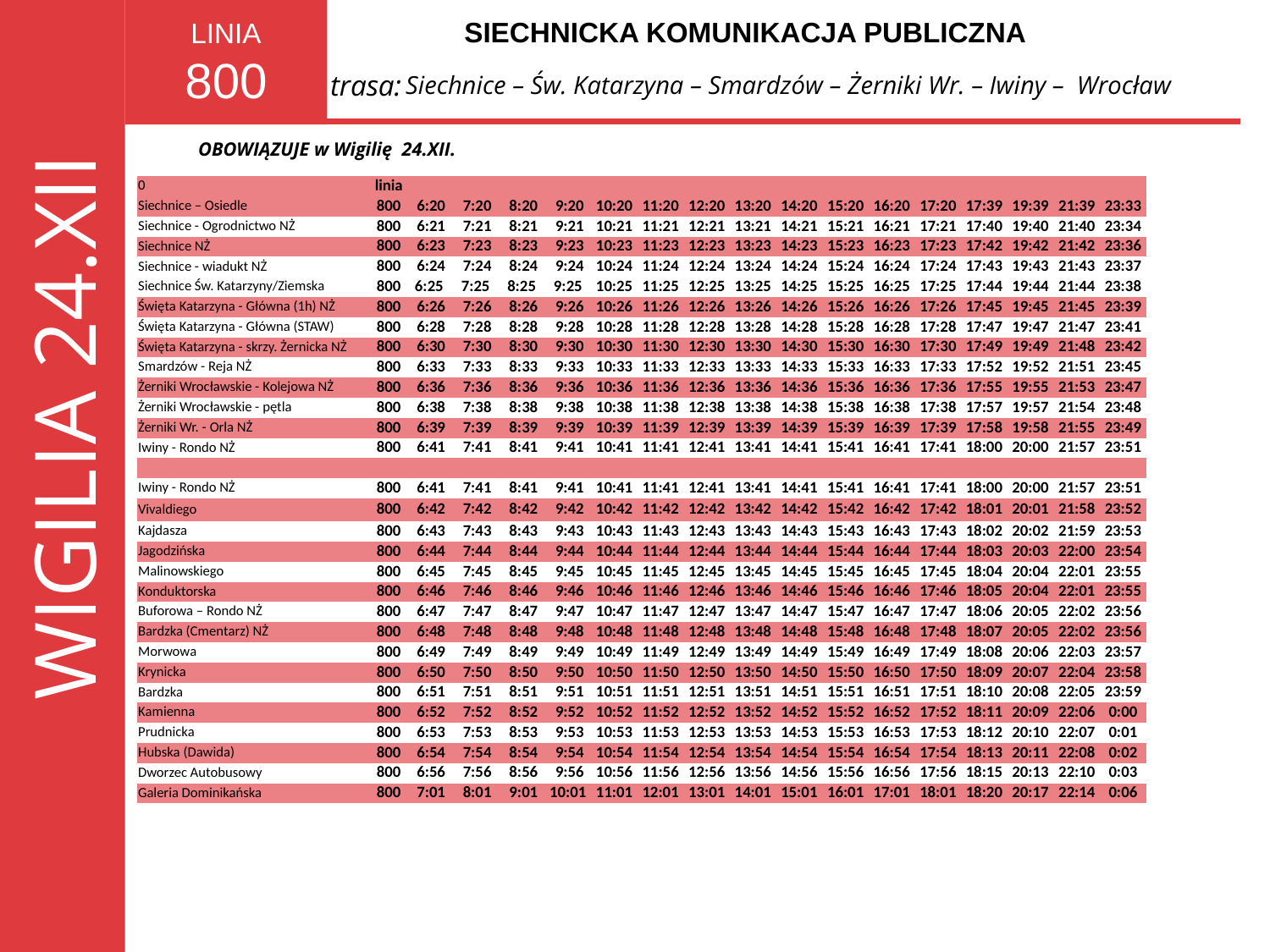

LINIA
800
SIECHNICKA KOMUNIKACJA PUBLICZNA
trasa:
Siechnice – Św. Katarzyna – Smardzów – Żerniki Wr. – Iwiny –  Wrocław
OBOWIĄZUJE w Wigilię  24.XII.
| 0 | linia |  |  |  |  |  |  |  |  |  |  |  |  |  |  |  |  |
| --- | --- | --- | --- | --- | --- | --- | --- | --- | --- | --- | --- | --- | --- | --- | --- | --- | --- |
| Siechnice – Osiedle | 800 | 6:20 | 7:20 | 8:20 | 9:20 | 10:20 | 11:20 | 12:20 | 13:20 | 14:20 | 15:20 | 16:20 | 17:20 | 17:39 | 19:39 | 21:39 | 23:33 |
| Siechnice - Ogrodnictwo NŻ | 800 | 6:21 | 7:21 | 8:21 | 9:21 | 10:21 | 11:21 | 12:21 | 13:21 | 14:21 | 15:21 | 16:21 | 17:21 | 17:40 | 19:40 | 21:40 | 23:34 |
| Siechnice NŻ | 800 | 6:23 | 7:23 | 8:23 | 9:23 | 10:23 | 11:23 | 12:23 | 13:23 | 14:23 | 15:23 | 16:23 | 17:23 | 17:42 | 19:42 | 21:42 | 23:36 |
| Siechnice - wiadukt NŻ | 800 | 6:24 | 7:24 | 8:24 | 9:24 | 10:24 | 11:24 | 12:24 | 13:24 | 14:24 | 15:24 | 16:24 | 17:24 | 17:43 | 19:43 | 21:43 | 23:37 |
| Siechnice Św. Katarzyny/Ziemska | 800 | 6:25 | 7:25 | 8:25 | 9:25 | 10:25 | 11:25 | 12:25 | 13:25 | 14:25 | 15:25 | 16:25 | 17:25 | 17:44 | 19:44 | 21:44 | 23:38 |
| Święta Katarzyna - Główna (1h) NŻ | 800 | 6:26 | 7:26 | 8:26 | 9:26 | 10:26 | 11:26 | 12:26 | 13:26 | 14:26 | 15:26 | 16:26 | 17:26 | 17:45 | 19:45 | 21:45 | 23:39 |
| Święta Katarzyna - Główna (STAW) | 800 | 6:28 | 7:28 | 8:28 | 9:28 | 10:28 | 11:28 | 12:28 | 13:28 | 14:28 | 15:28 | 16:28 | 17:28 | 17:47 | 19:47 | 21:47 | 23:41 |
| Święta Katarzyna - skrzy. Żernicka NŻ | 800 | 6:30 | 7:30 | 8:30 | 9:30 | 10:30 | 11:30 | 12:30 | 13:30 | 14:30 | 15:30 | 16:30 | 17:30 | 17:49 | 19:49 | 21:48 | 23:42 |
| Smardzów - Reja NŻ | 800 | 6:33 | 7:33 | 8:33 | 9:33 | 10:33 | 11:33 | 12:33 | 13:33 | 14:33 | 15:33 | 16:33 | 17:33 | 17:52 | 19:52 | 21:51 | 23:45 |
| Żerniki Wrocławskie - Kolejowa NŻ | 800 | 6:36 | 7:36 | 8:36 | 9:36 | 10:36 | 11:36 | 12:36 | 13:36 | 14:36 | 15:36 | 16:36 | 17:36 | 17:55 | 19:55 | 21:53 | 23:47 |
| Żerniki Wrocławskie - pętla | 800 | 6:38 | 7:38 | 8:38 | 9:38 | 10:38 | 11:38 | 12:38 | 13:38 | 14:38 | 15:38 | 16:38 | 17:38 | 17:57 | 19:57 | 21:54 | 23:48 |
| Żerniki Wr. - Orla NŻ | 800 | 6:39 | 7:39 | 8:39 | 9:39 | 10:39 | 11:39 | 12:39 | 13:39 | 14:39 | 15:39 | 16:39 | 17:39 | 17:58 | 19:58 | 21:55 | 23:49 |
| Iwiny - Rondo NŻ | 800 | 6:41 | 7:41 | 8:41 | 9:41 | 10:41 | 11:41 | 12:41 | 13:41 | 14:41 | 15:41 | 16:41 | 17:41 | 18:00 | 20:00 | 21:57 | 23:51 |
|  |  |  |  |  |  |  |  |  |  |  |  |  |  |  |  |  |  |
| Iwiny - Rondo NŻ | 800 | 6:41 | 7:41 | 8:41 | 9:41 | 10:41 | 11:41 | 12:41 | 13:41 | 14:41 | 15:41 | 16:41 | 17:41 | 18:00 | 20:00 | 21:57 | 23:51 |
| Vivaldiego | 800 | 6:42 | 7:42 | 8:42 | 9:42 | 10:42 | 11:42 | 12:42 | 13:42 | 14:42 | 15:42 | 16:42 | 17:42 | 18:01 | 20:01 | 21:58 | 23:52 |
| Kajdasza | 800 | 6:43 | 7:43 | 8:43 | 9:43 | 10:43 | 11:43 | 12:43 | 13:43 | 14:43 | 15:43 | 16:43 | 17:43 | 18:02 | 20:02 | 21:59 | 23:53 |
| Jagodzińska | 800 | 6:44 | 7:44 | 8:44 | 9:44 | 10:44 | 11:44 | 12:44 | 13:44 | 14:44 | 15:44 | 16:44 | 17:44 | 18:03 | 20:03 | 22:00 | 23:54 |
| Malinowskiego | 800 | 6:45 | 7:45 | 8:45 | 9:45 | 10:45 | 11:45 | 12:45 | 13:45 | 14:45 | 15:45 | 16:45 | 17:45 | 18:04 | 20:04 | 22:01 | 23:55 |
| Konduktorska | 800 | 6:46 | 7:46 | 8:46 | 9:46 | 10:46 | 11:46 | 12:46 | 13:46 | 14:46 | 15:46 | 16:46 | 17:46 | 18:05 | 20:04 | 22:01 | 23:55 |
| Buforowa – Rondo NŻ | 800 | 6:47 | 7:47 | 8:47 | 9:47 | 10:47 | 11:47 | 12:47 | 13:47 | 14:47 | 15:47 | 16:47 | 17:47 | 18:06 | 20:05 | 22:02 | 23:56 |
| Bardzka (Cmentarz) NŻ | 800 | 6:48 | 7:48 | 8:48 | 9:48 | 10:48 | 11:48 | 12:48 | 13:48 | 14:48 | 15:48 | 16:48 | 17:48 | 18:07 | 20:05 | 22:02 | 23:56 |
| Morwowa | 800 | 6:49 | 7:49 | 8:49 | 9:49 | 10:49 | 11:49 | 12:49 | 13:49 | 14:49 | 15:49 | 16:49 | 17:49 | 18:08 | 20:06 | 22:03 | 23:57 |
| Krynicka | 800 | 6:50 | 7:50 | 8:50 | 9:50 | 10:50 | 11:50 | 12:50 | 13:50 | 14:50 | 15:50 | 16:50 | 17:50 | 18:09 | 20:07 | 22:04 | 23:58 |
| Bardzka | 800 | 6:51 | 7:51 | 8:51 | 9:51 | 10:51 | 11:51 | 12:51 | 13:51 | 14:51 | 15:51 | 16:51 | 17:51 | 18:10 | 20:08 | 22:05 | 23:59 |
| Kamienna | 800 | 6:52 | 7:52 | 8:52 | 9:52 | 10:52 | 11:52 | 12:52 | 13:52 | 14:52 | 15:52 | 16:52 | 17:52 | 18:11 | 20:09 | 22:06 | 0:00 |
| Prudnicka | 800 | 6:53 | 7:53 | 8:53 | 9:53 | 10:53 | 11:53 | 12:53 | 13:53 | 14:53 | 15:53 | 16:53 | 17:53 | 18:12 | 20:10 | 22:07 | 0:01 |
| Hubska (Dawida) | 800 | 6:54 | 7:54 | 8:54 | 9:54 | 10:54 | 11:54 | 12:54 | 13:54 | 14:54 | 15:54 | 16:54 | 17:54 | 18:13 | 20:11 | 22:08 | 0:02 |
| Dworzec Autobusowy | 800 | 6:56 | 7:56 | 8:56 | 9:56 | 10:56 | 11:56 | 12:56 | 13:56 | 14:56 | 15:56 | 16:56 | 17:56 | 18:15 | 20:13 | 22:10 | 0:03 |
| Galeria Dominikańska | 800 | 7:01 | 8:01 | 9:01 | 10:01 | 11:01 | 12:01 | 13:01 | 14:01 | 15:01 | 16:01 | 17:01 | 18:01 | 18:20 | 20:17 | 22:14 | 0:06 |
|  |  |  |  |  |  |  |  |  |  |  |  |  |  |  |  |  |  |
WIGILIA 24.XII